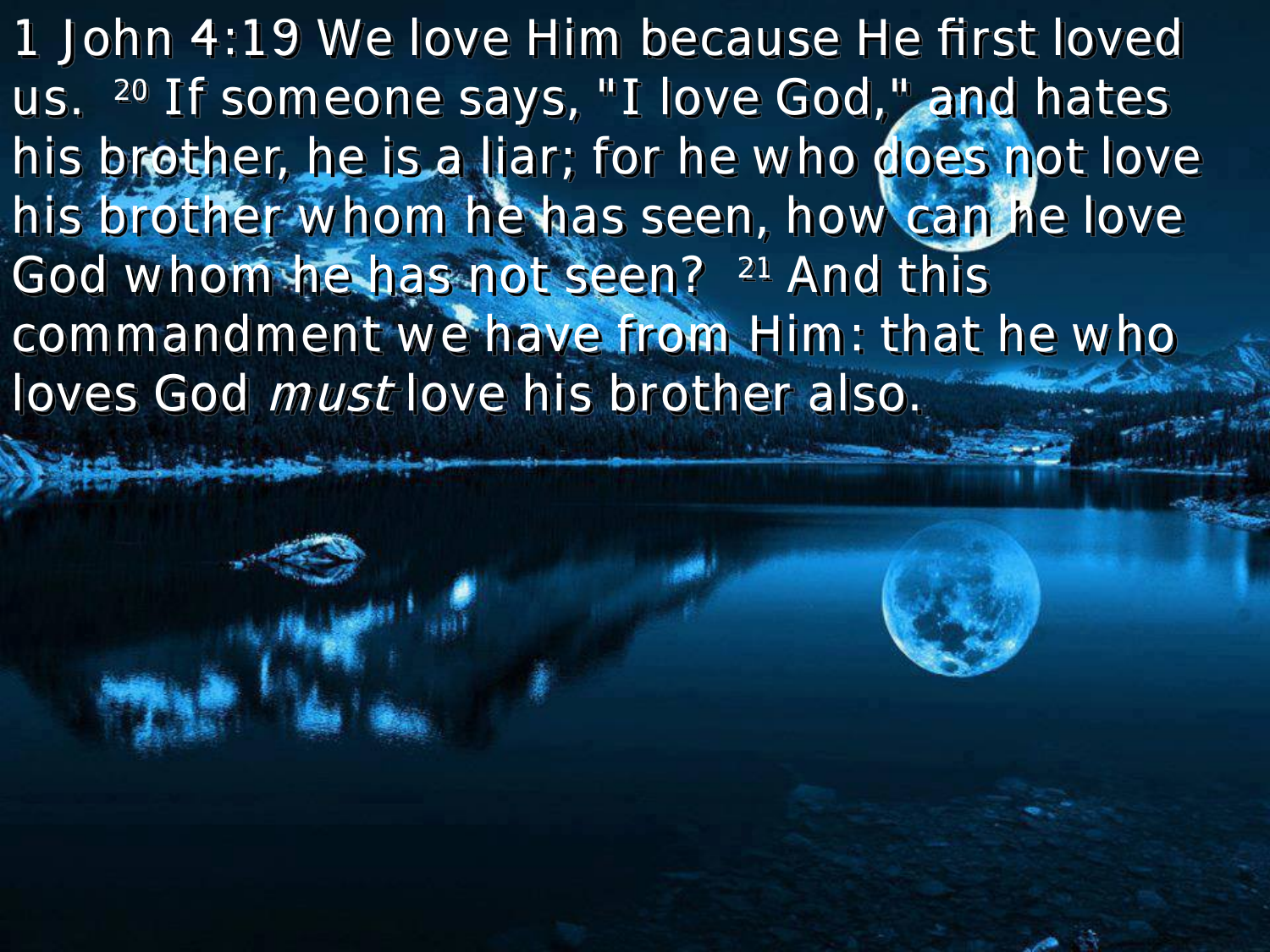

1 John 4:19 We love Him because He first loved us.  20 If someone says, "I love God," and hates his brother, he is a liar; for he who does not love his brother whom he has seen, how can he love God whom he has not seen?  21 And this commandment we have from Him: that he who loves God must love his brother also.